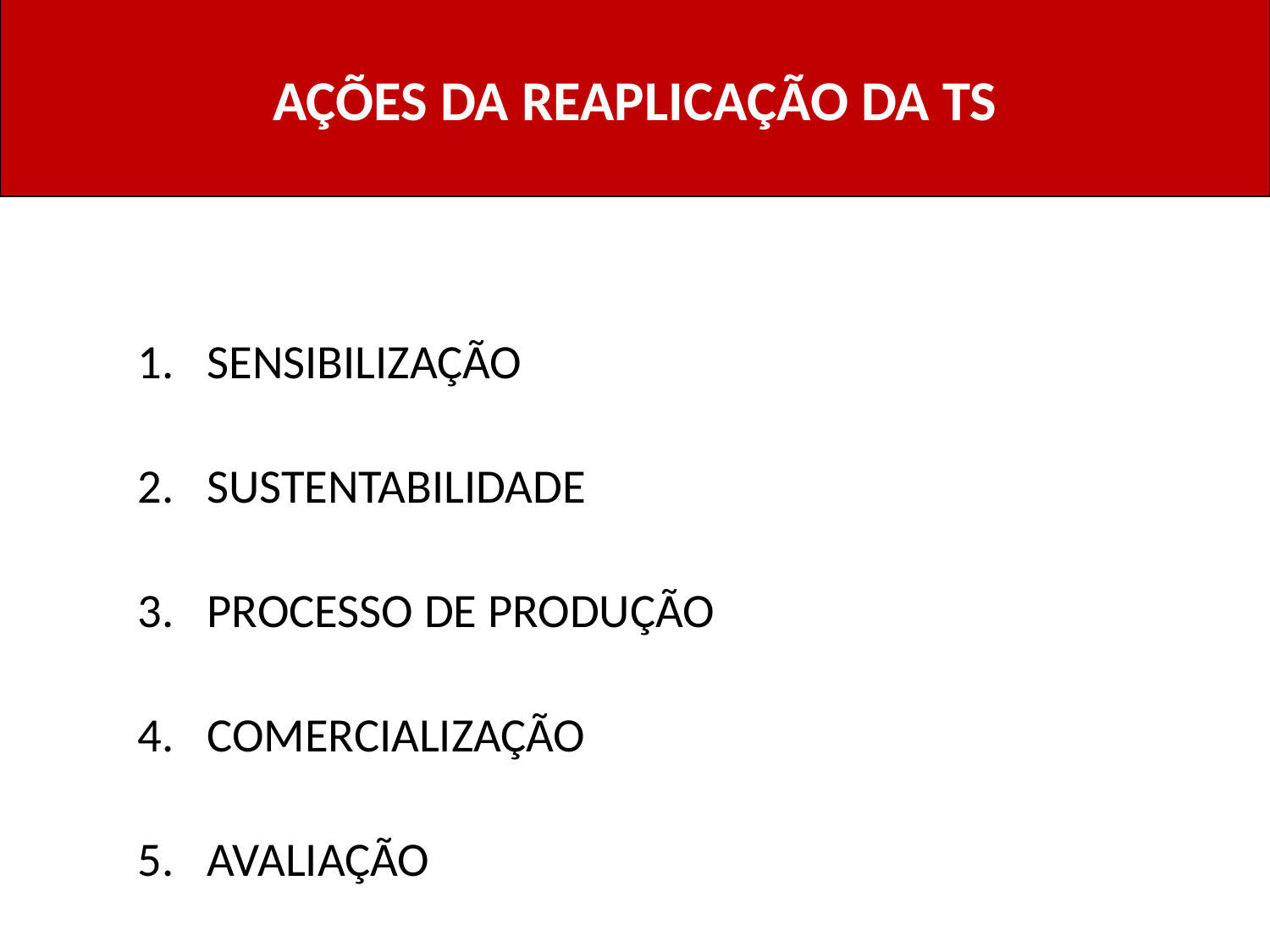

AÇÕES DA REAPLICAÇÃO DA TS

SENSIBILIZAÇÃO
SUSTENTABILIDADE
PROCESSO DE PRODUÇÃO
COMERCIALIZAÇÃO
AVALIAÇÃO